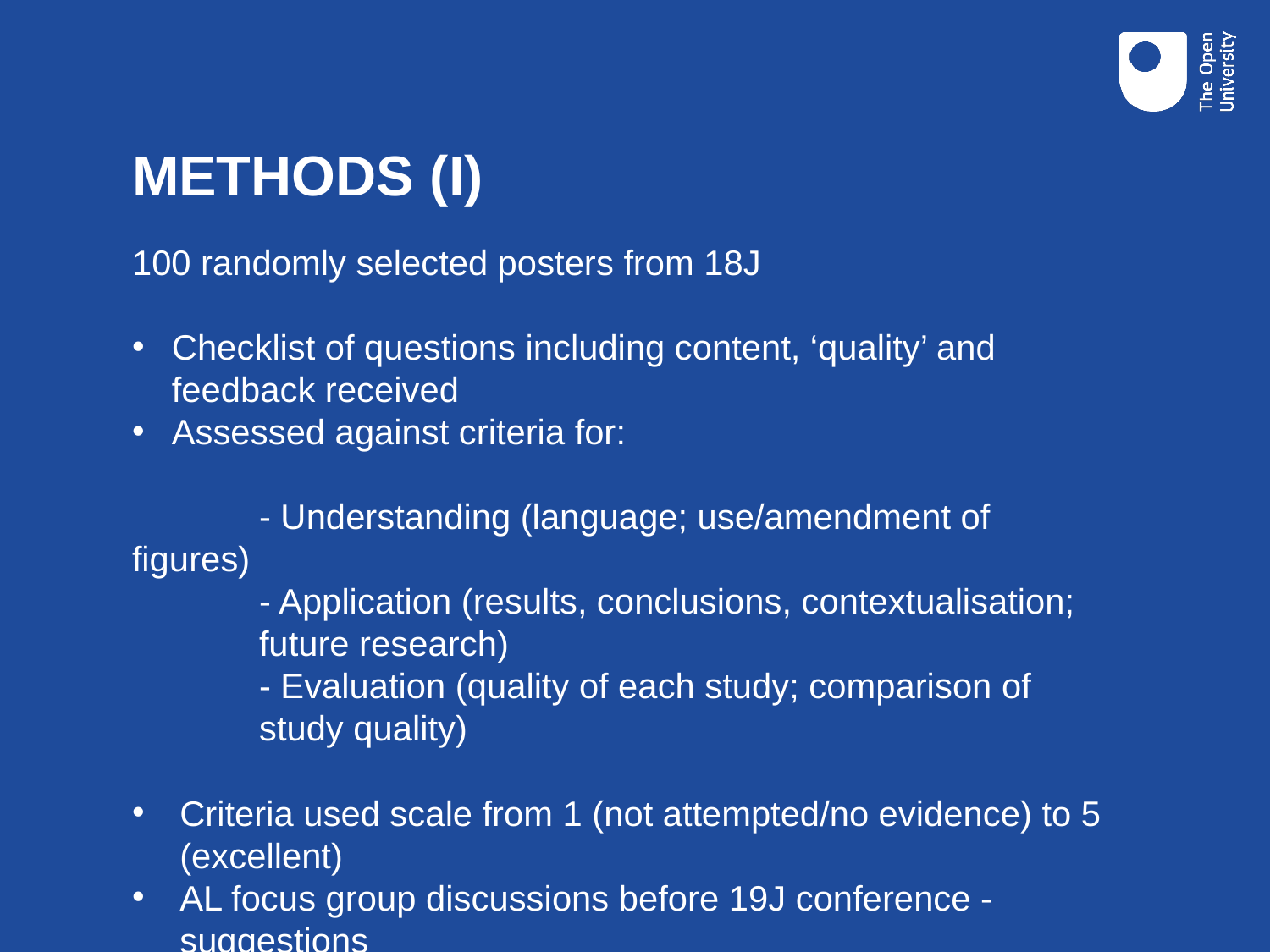

# METHODS (I)
100 randomly selected posters from 18J

Checklist of questions including content, ‘quality’ and feedback received
Assessed against criteria for:

	- Understanding (language; use/amendment of 	figures)
	- Application (results, conclusions, contextualisation; 	future research)
	- Evaluation (quality of each study; comparison of 	study quality)

Criteria used scale from 1 (not attempted/no evidence) to 5 (excellent)
AL focus group discussions before 19J conference - suggestions